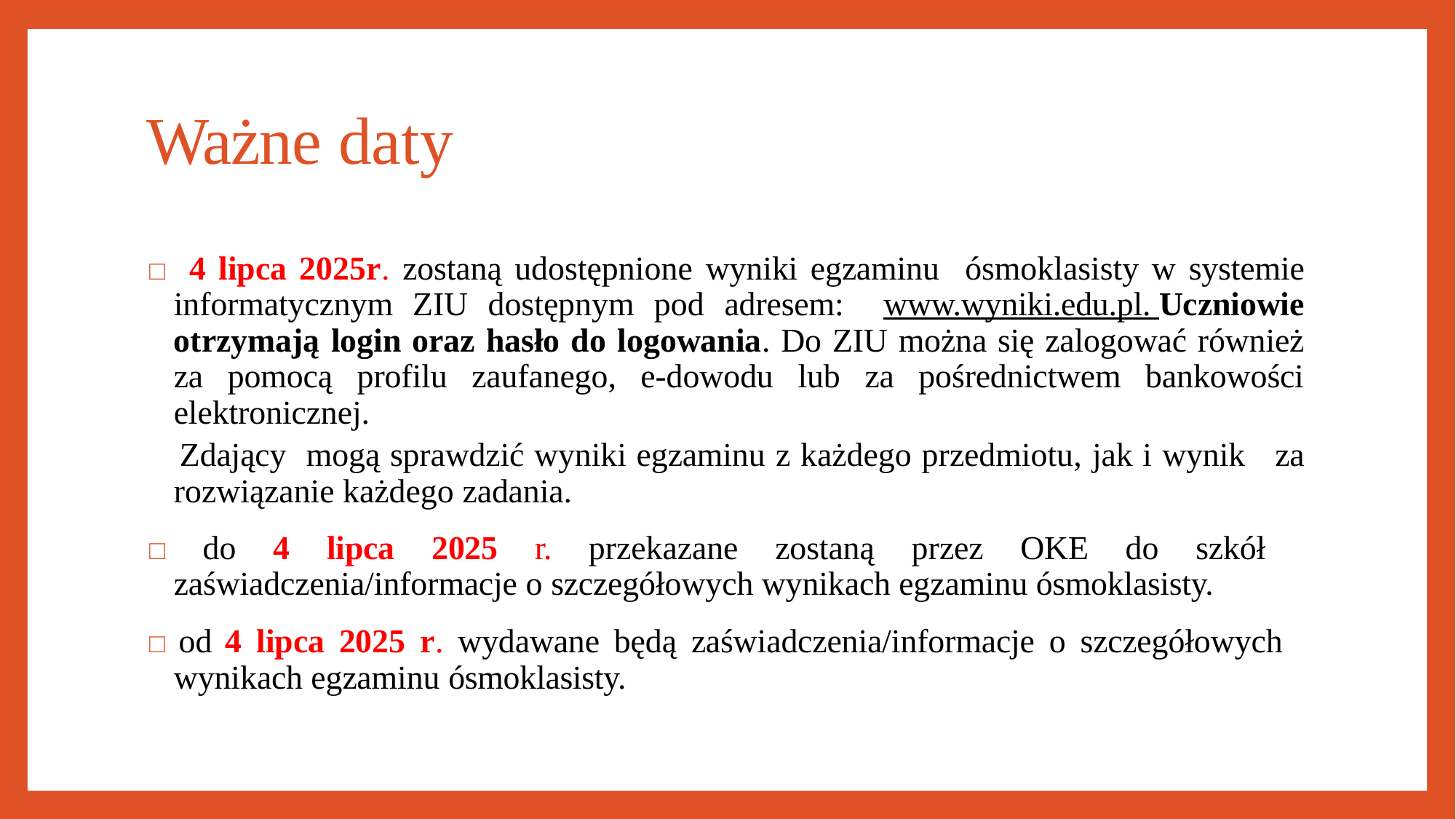

# Ważne daty
□  4 lipca 2025r. zostaną udostępnione wyniki egzaminu  ósmoklasisty w systemie informatycznym ZIU dostępnym pod adresem:  www.wyniki.edu.pl. Uczniowie otrzymają login oraz hasło do logowania. Do ZIU można się zalogować również za pomocą profilu zaufanego, e-dowodu lub za pośrednictwem bankowości elektronicznej.
   Zdający  mogą sprawdzić wyniki egzaminu z każdego przedmiotu, jak i wynik   za rozwiązanie każdego zadania.
□ do 4 lipca 2025 r. przekazane zostaną przez OKE do szkół  zaświadczenia/informacje o szczegółowych wynikach egzaminu ósmoklasisty.
□ od 4 lipca 2025 r. wydawane będą zaświadczenia/informacje o szczegółowych  wynikach egzaminu ósmoklasisty.